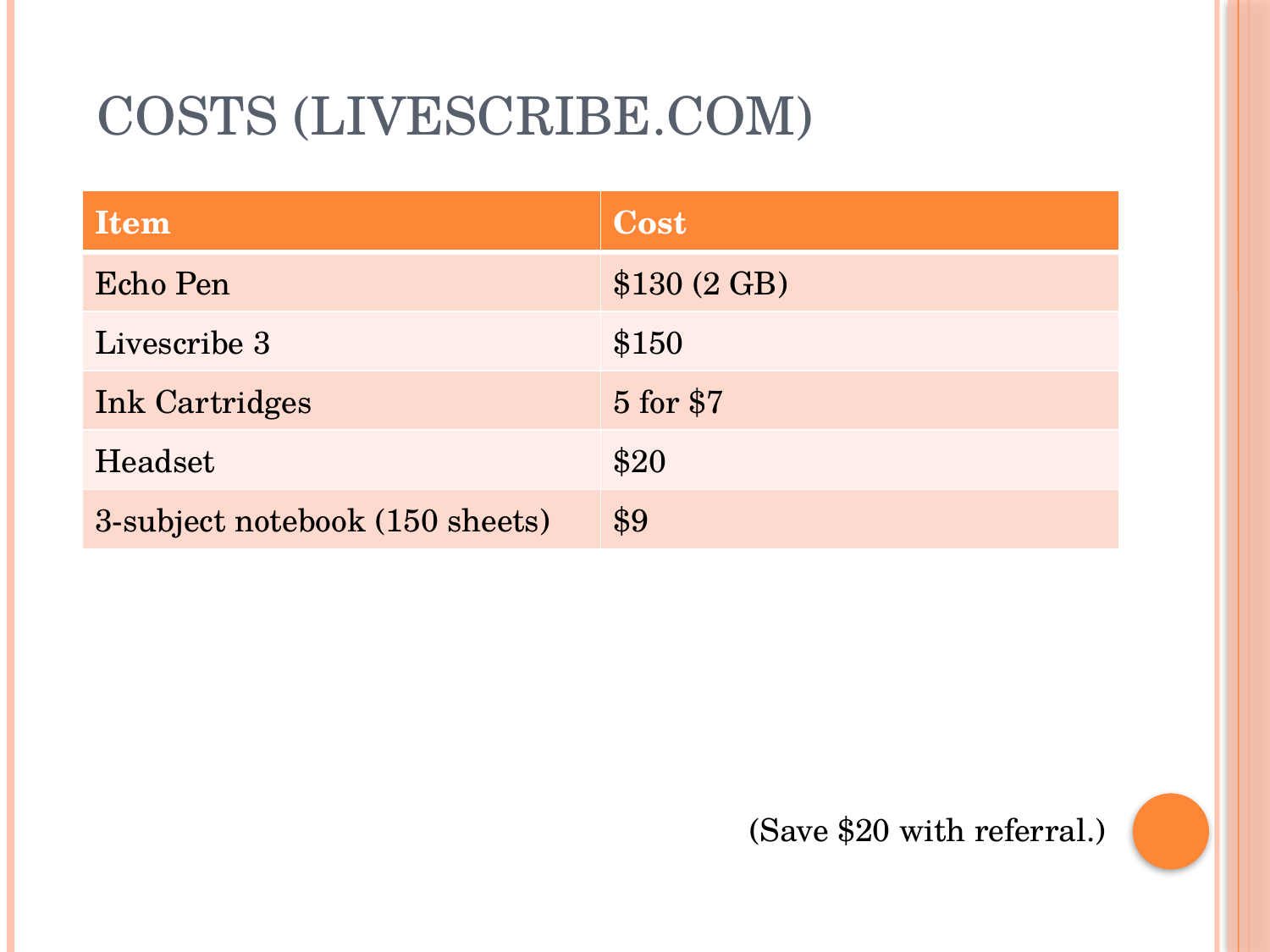

Costs (Livescribe.com)
| Item | Cost |
| --- | --- |
| Echo Pen | $130 (2 GB) |
| Livescribe 3 | $150 |
| Ink Cartridges | 5 for $7 |
| Headset | $20 |
| 3-subject notebook (150 sheets) | $9 |
(Save $20 with referral.)